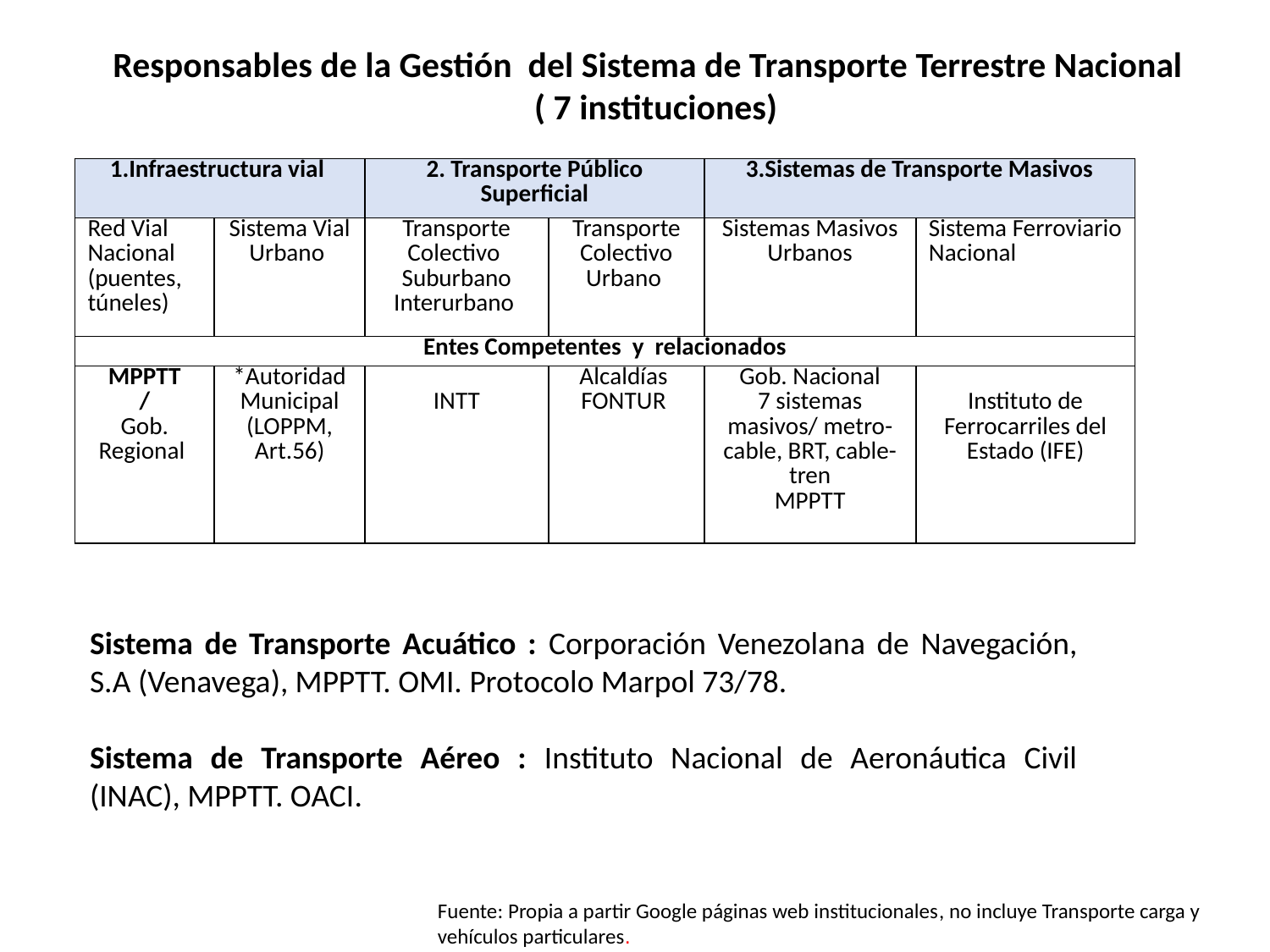

Responsables de la Gestión  del Sistema de Transporte Terrestre Nacional
 ( 7 instituciones)

| 1.Infraestructura vial |  | 2. Transporte Público Superficial |  | 3.Sistemas de Transporte Masivos |  |
| --- | --- | --- | --- | --- | --- |
| Red Vial Nacional (puentes, túneles) | Sistema Vial Urbano | Transporte Colectivo Suburbano Interurbano | Transporte Colectivo Urbano | Sistemas Masivos Urbanos | Sistema Ferroviario Nacional |
| Entes Competentes y relacionados |  |  |  |  |  |
| MPPTT / Gob. Regional | \*Autoridad Municipal (LOPPM, Art.56) | INTT | Alcaldías FONTUR | Gob. Nacional 7 sistemas masivos/ metro-cable, BRT, cable-tren MPPTT | Instituto de Ferrocarriles del Estado (IFE) |
Sistema de Transporte Acuático : Corporación Venezolana de Navegación, S.A (Venavega), MPPTT. OMI. Protocolo Marpol 73/78.

Sistema de Transporte Aéreo : Instituto Nacional de Aeronáutica Civil (INAC), MPPTT. OACI.

Fuente: Propia a partir Google páginas web institucionales, no incluye Transporte carga y vehículos particulares.